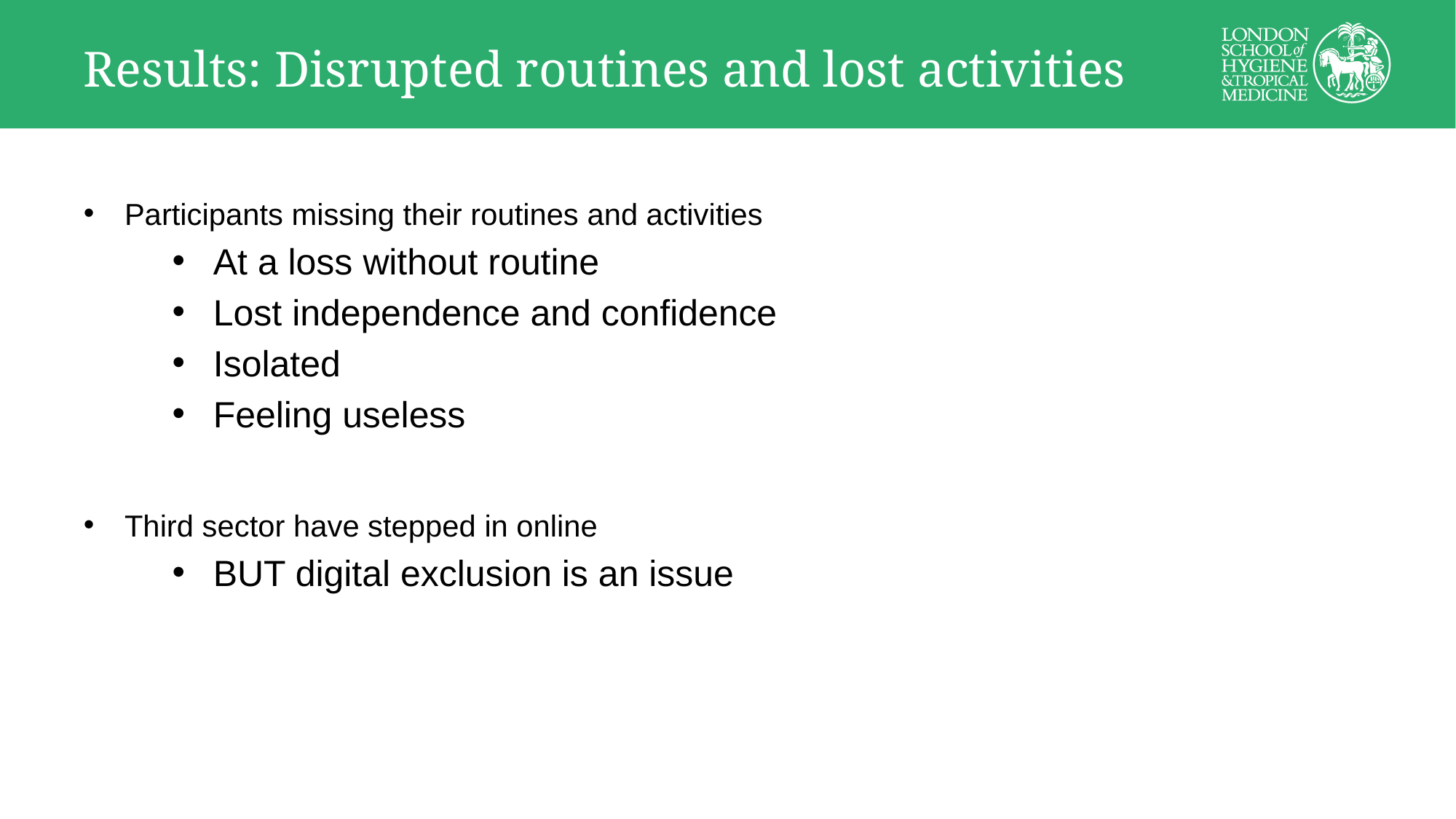

# Results: Disrupted routines and lost activities
Participants missing their routines and activities
At a loss without routine
Lost independence and confidence
Isolated
Feeling useless

Third sector have stepped in online
BUT digital exclusion is an issue